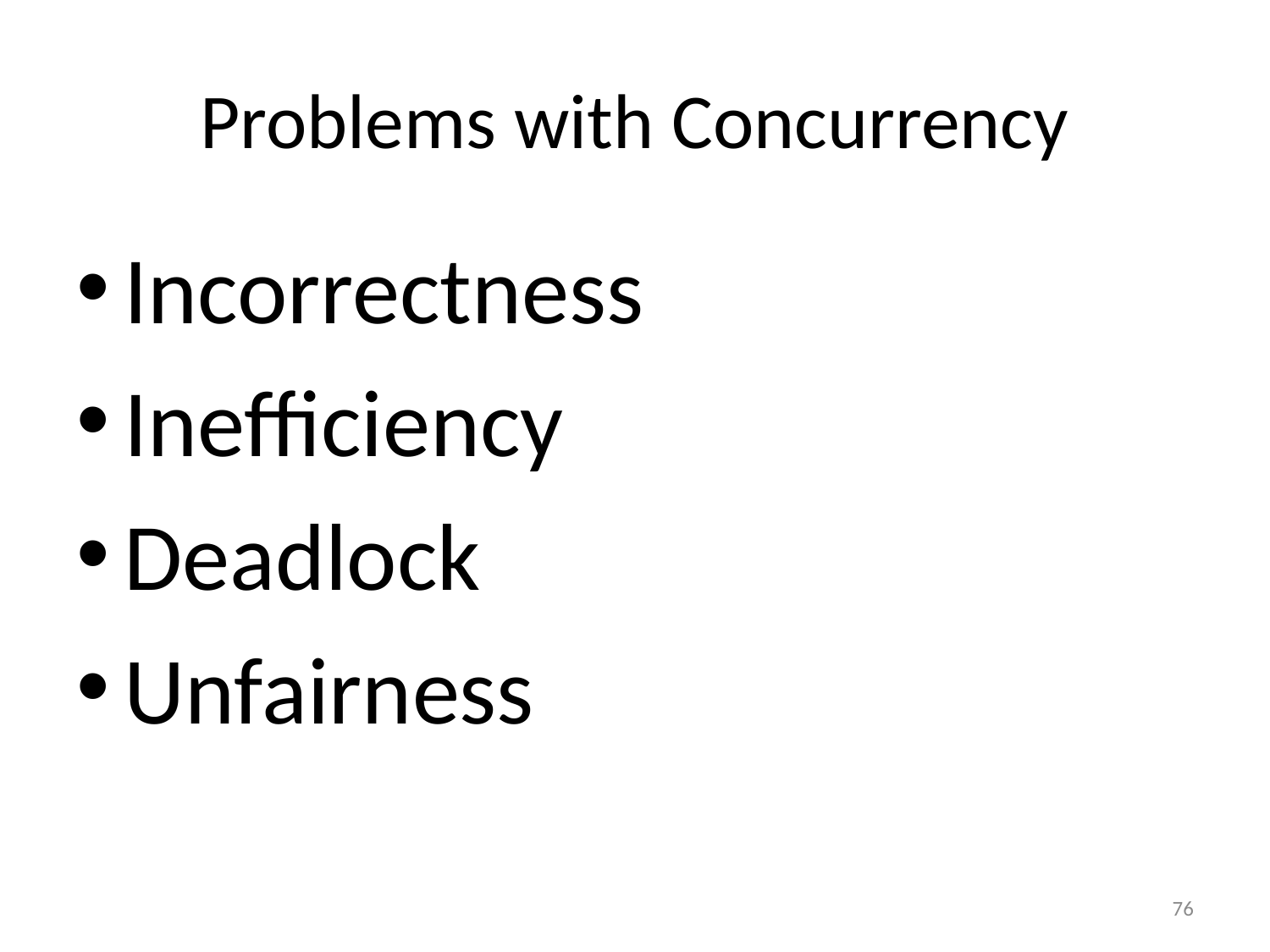

# Problems with Concurrency
Incorrectness
Inefficiency
Deadlock
Unfairness
76